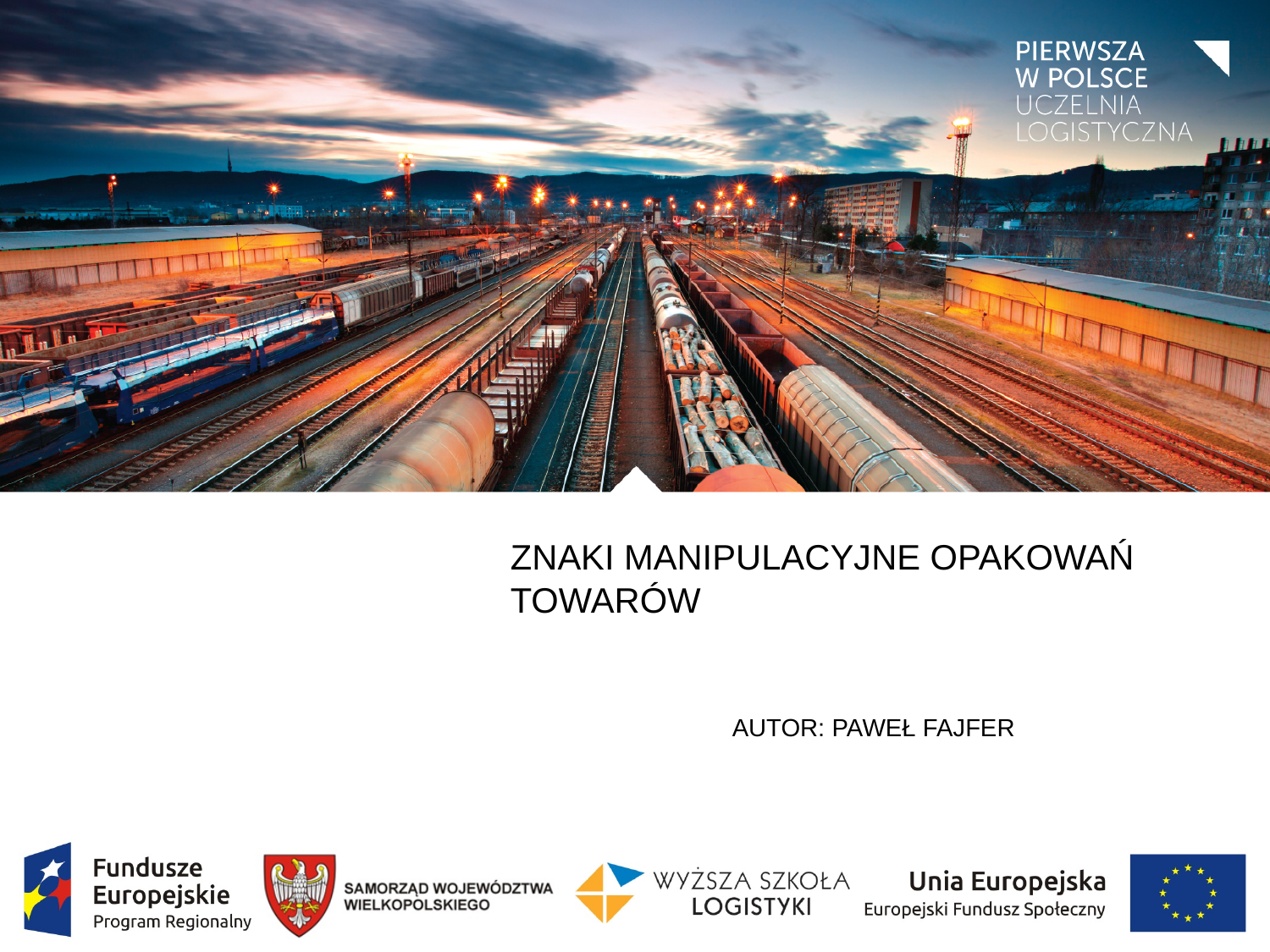

# ZNAKI MANIPULACYJNE OPAKOWAŃ TOWARÓW
Autor: PAWEŁ Fajfer